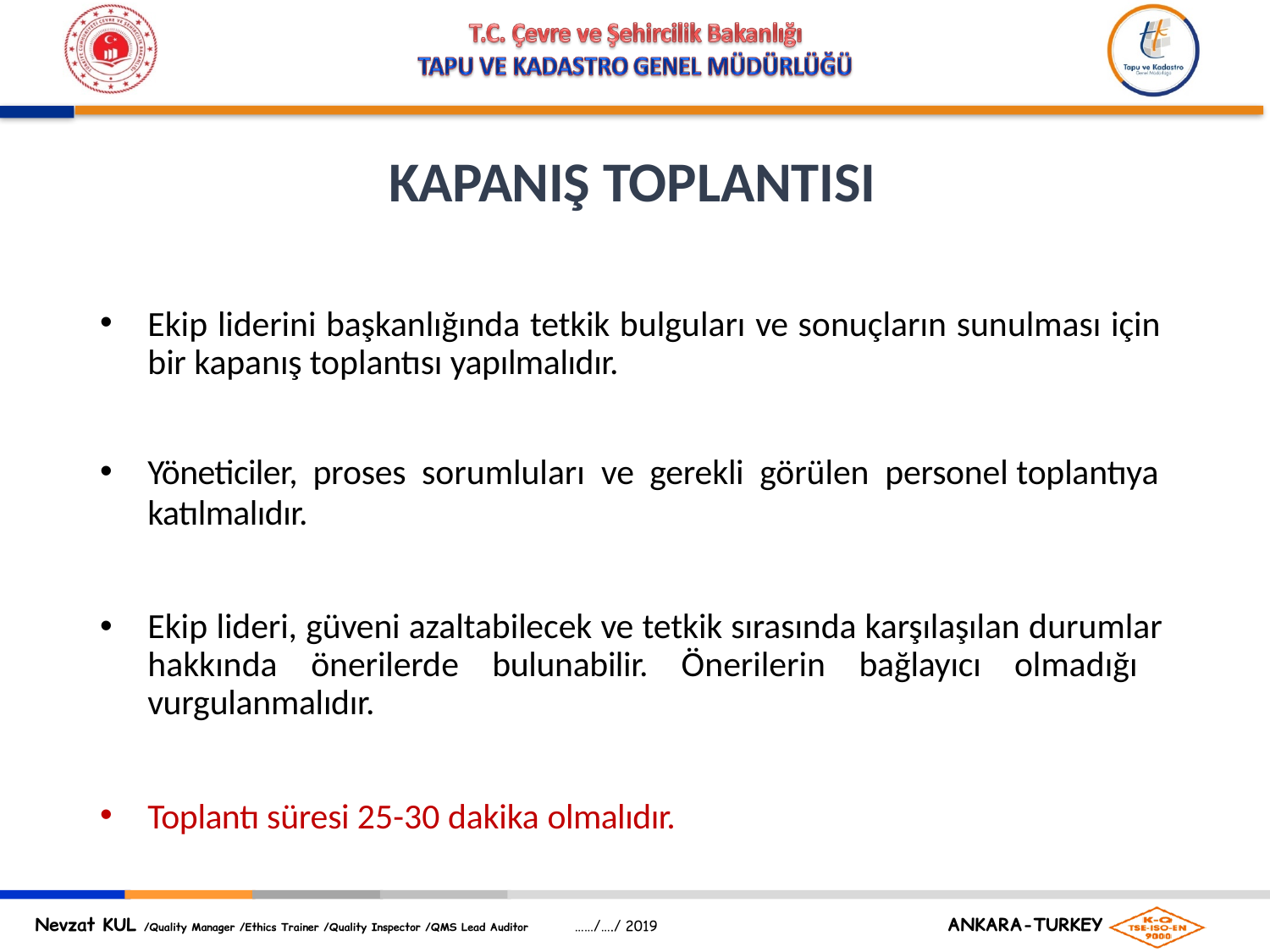

# KAPANIŞ TOPLANTISI
Ekip liderini başkanlığında tetkik bulguları ve sonuçların sunulması için  bir kapanış toplantısı yapılmalıdır.

Yöneticiler,  proses  sorumluları  ve  gerekli  görülen  personel toplantıya
katılmalıdır.

Ekip lideri, güveni azaltabilecek ve tetkik sırasında karşılaşılan durumlar  hakkında önerilerde bulunabilir. Önerilerin bağlayıcı olmadığı  vurgulanmalıdır.

Toplantı süresi 25-30 dakika olmalıdır.